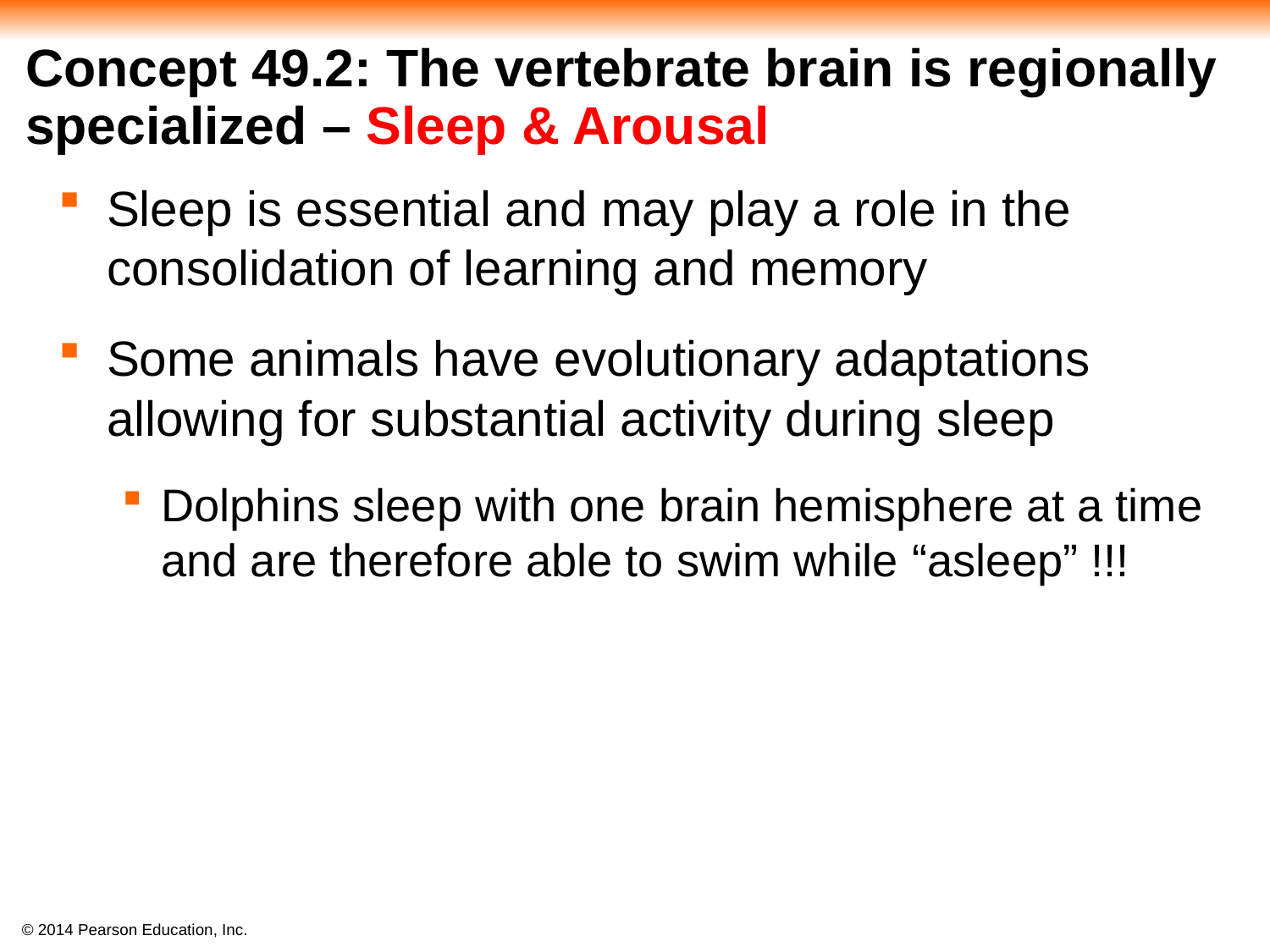

# Concept 49.2: The vertebrate brain is regionally specialized – Sleep & Arousal
Sleep is essential and may play a role in the consolidation of learning and memory
Some animals have evolutionary adaptations allowing for substantial activity during sleep
Dolphins sleep with one brain hemisphere at a time and are therefore able to swim while “asleep” !!!